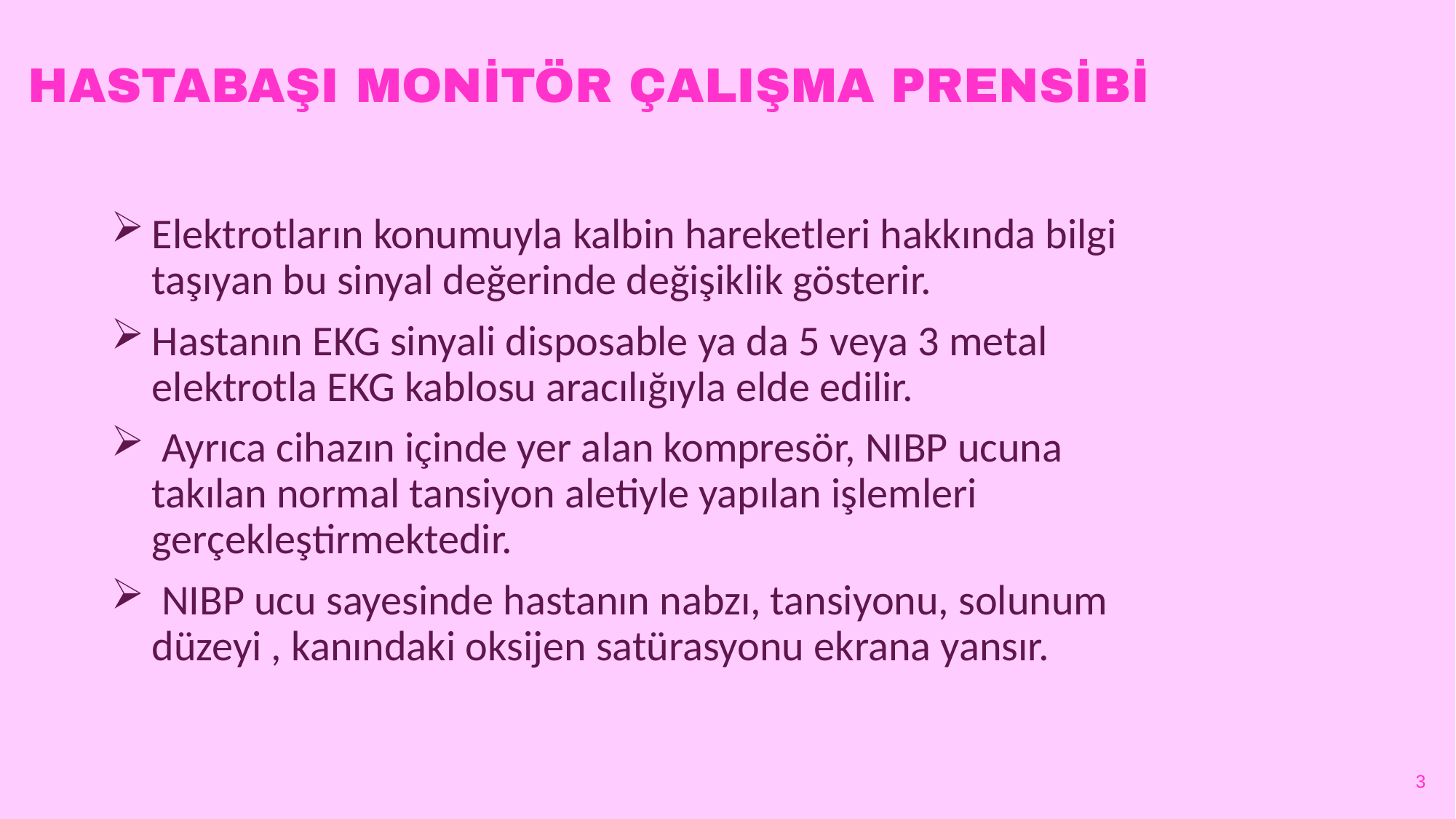

# HASTABAŞI MONİTÖR ÇALIŞMA PRENSİBİ
Elektrotların konumuyla kalbin hareketleri hakkında bilgi taşıyan bu sinyal değerinde değişiklik gösterir.
Hastanın EKG sinyali disposable ya da 5 veya 3 metal elektrotla EKG kablosu aracılığıyla elde edilir.
 Ayrıca cihazın içinde yer alan kompresör, NIBP ucuna takılan normal tansiyon aletiyle yapılan işlemleri gerçekleştirmektedir.
 NIBP ucu sayesinde hastanın nabzı, tansiyonu, solunum düzeyi , kanındaki oksijen satürasyonu ekrana yansır.

3